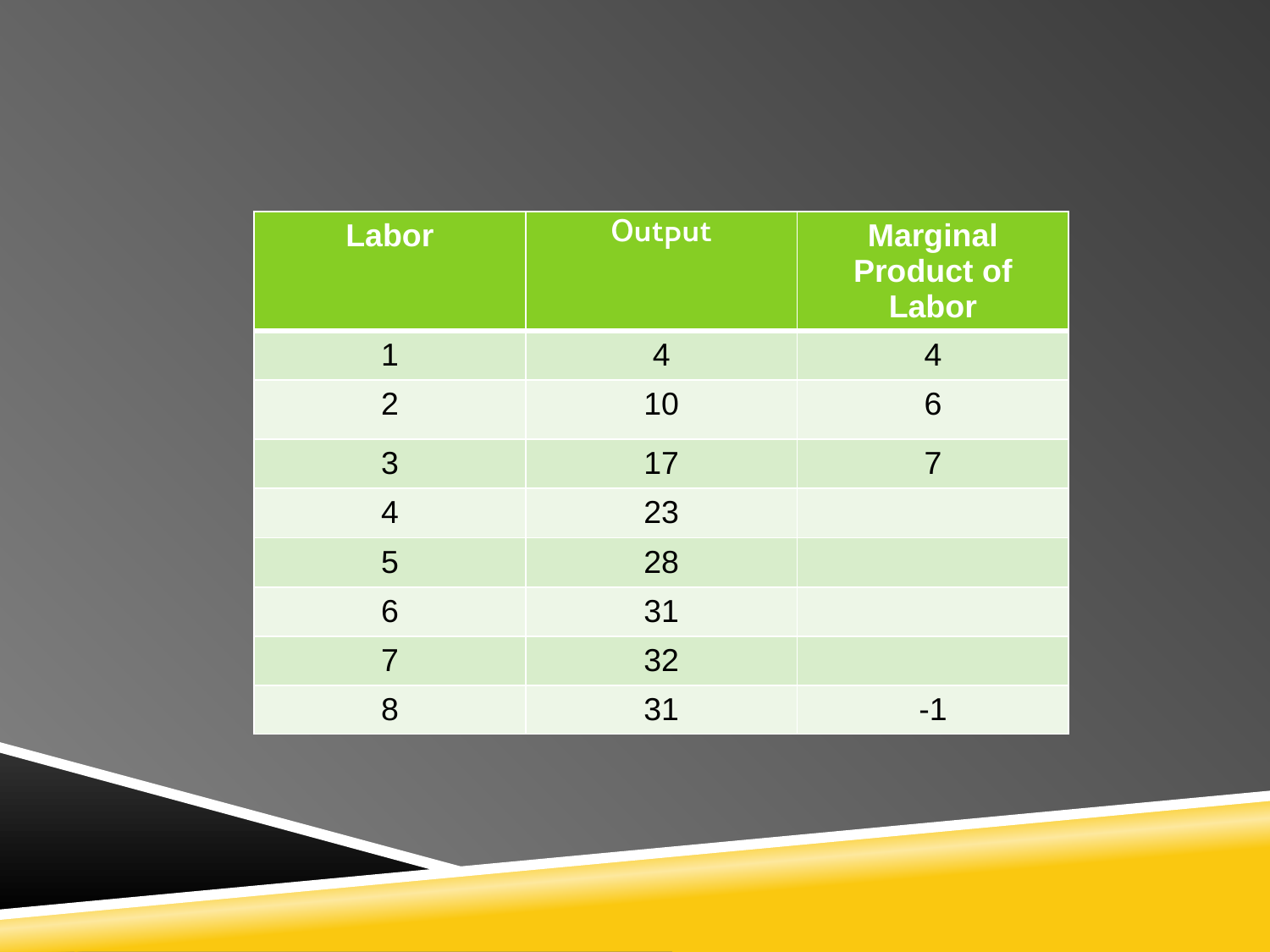

| Labor | Output | Marginal Product of Labor |
| --- | --- | --- |
| 1 | 4 | 4 |
| 2 | 10 | 6 |
| 3 | 17 | 7 |
| 4 | 23 |  |
| 5 | 28 |  |
| 6 | 31 |  |
| 7 | 32 |  |
| 8 | 31 | -1 |